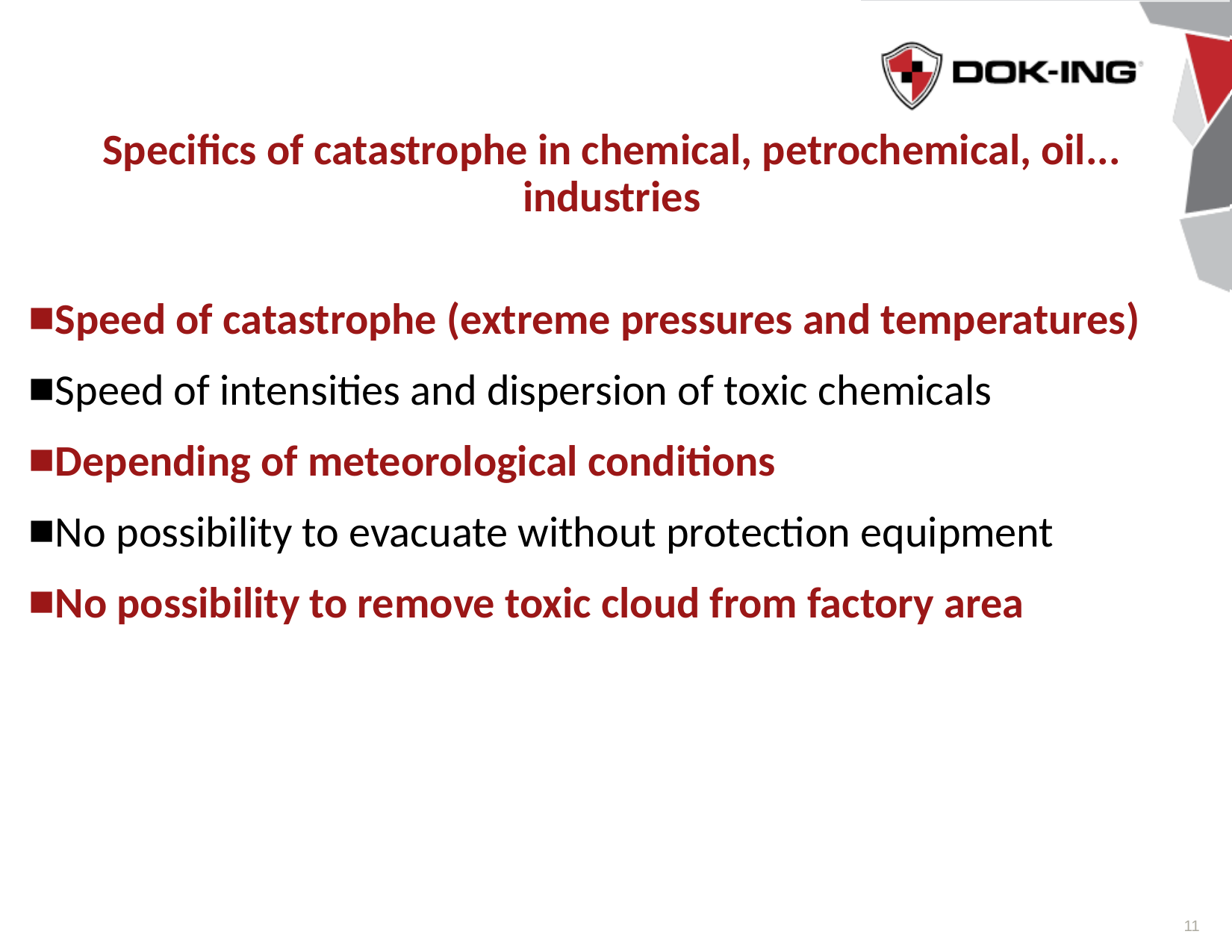

# Specifics of catastrophe in chemical, petrochemical, oil... industries
Speed of catastrophe (extreme pressures and temperatures)
Speed of intensities and dispersion of toxic chemicals
Depending of meteorological conditions
No possibility to evacuate without protection equipment
No possibility to remove toxic cloud from factory area